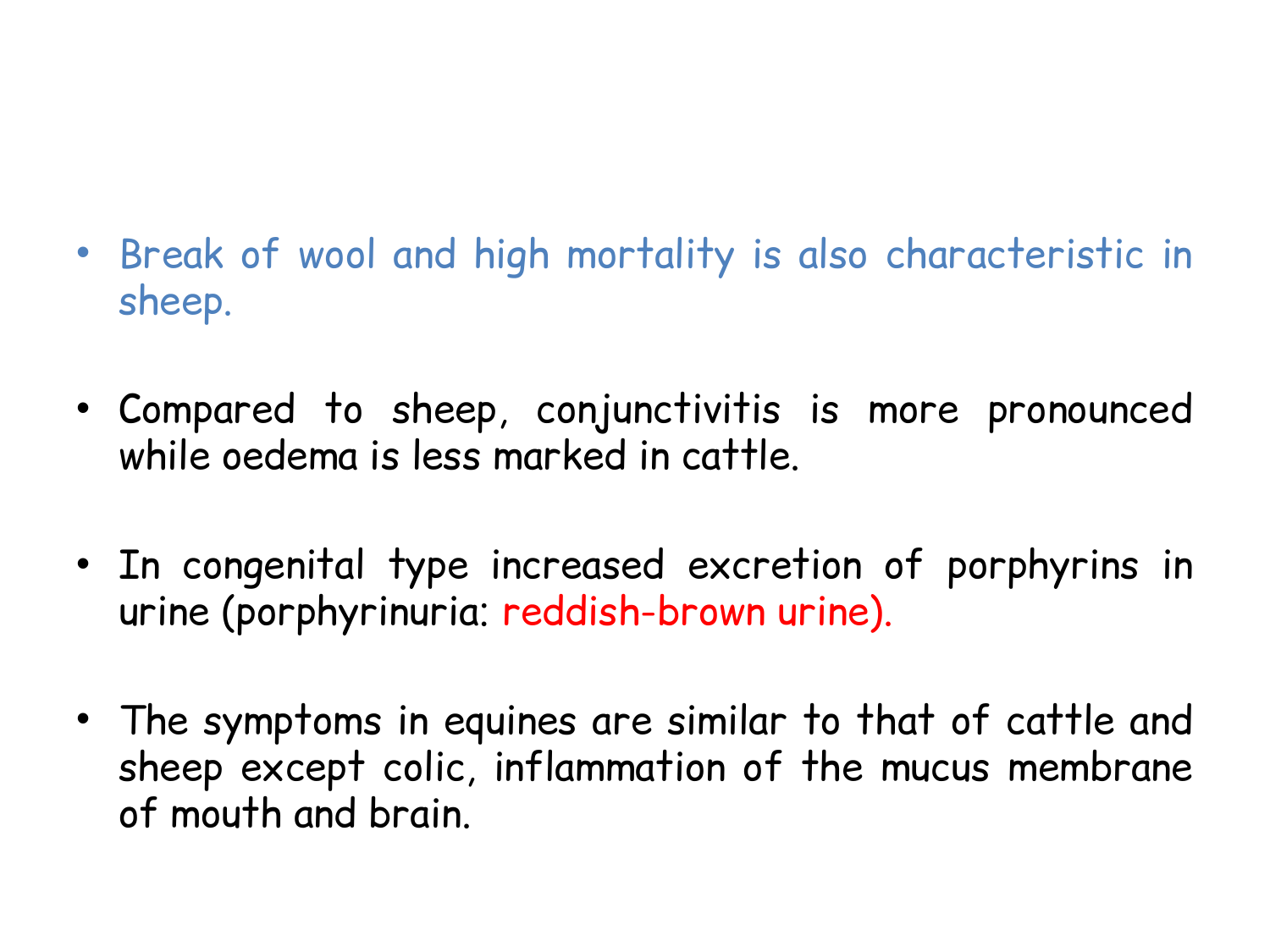

Break of wool and high mortality is also characteristic in sheep.

Compared to sheep, conjunctivitis is more pronounced while oedema is less marked in cattle.

In congenital type increased excretion of porphyrins in urine (porphyrinuria: reddish-brown urine).

The symptoms in equines are similar to that of cattle and sheep except colic, inflammation of the mucus membrane of mouth and brain.